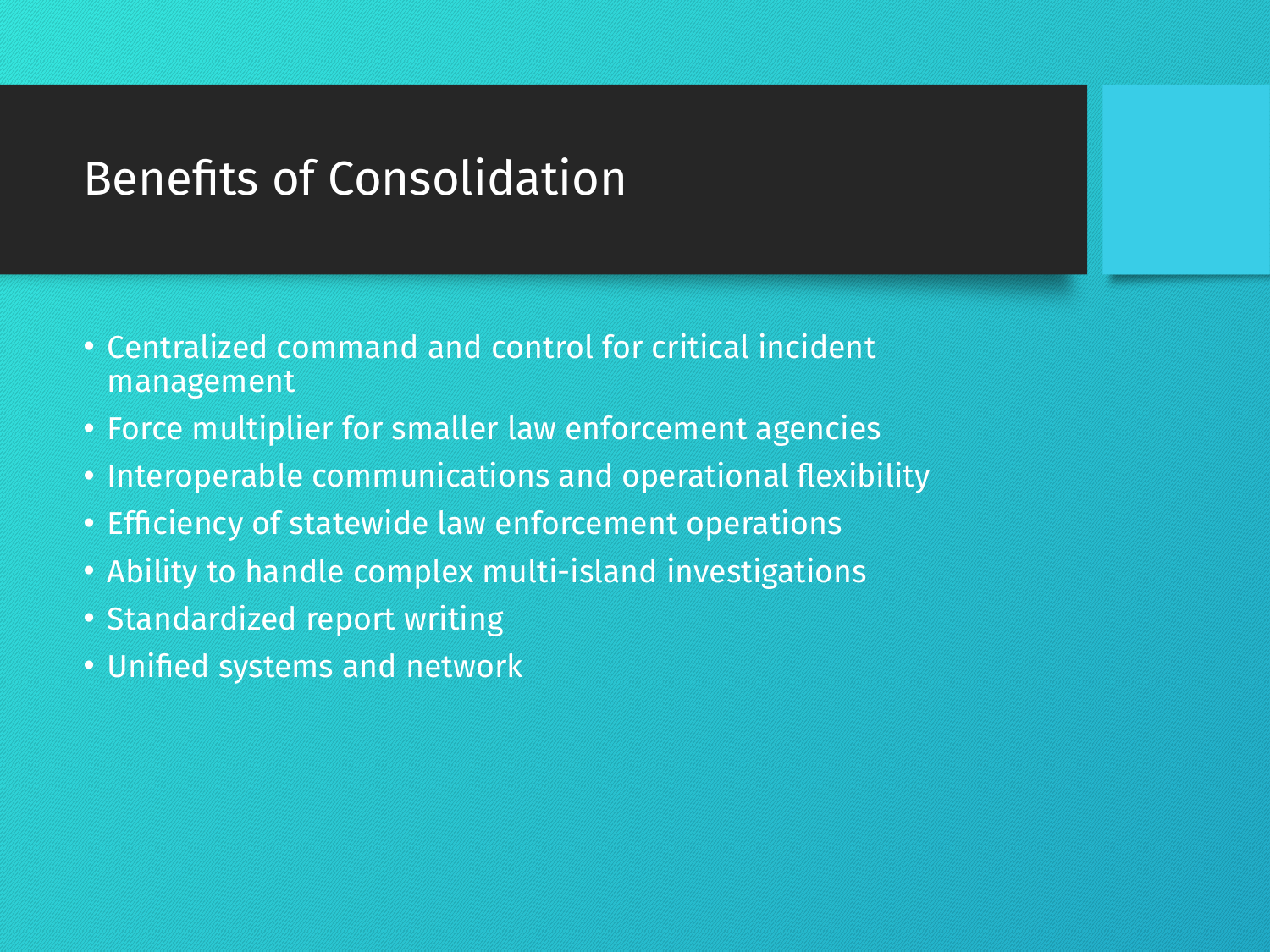

# Benefits of Consolidation
Centralized command and control for critical incident management
Force multiplier for smaller law enforcement agencies
Interoperable communications and operational flexibility
Efficiency of statewide law enforcement operations
Ability to handle complex multi-island investigations
Standardized report writing
Unified systems and network